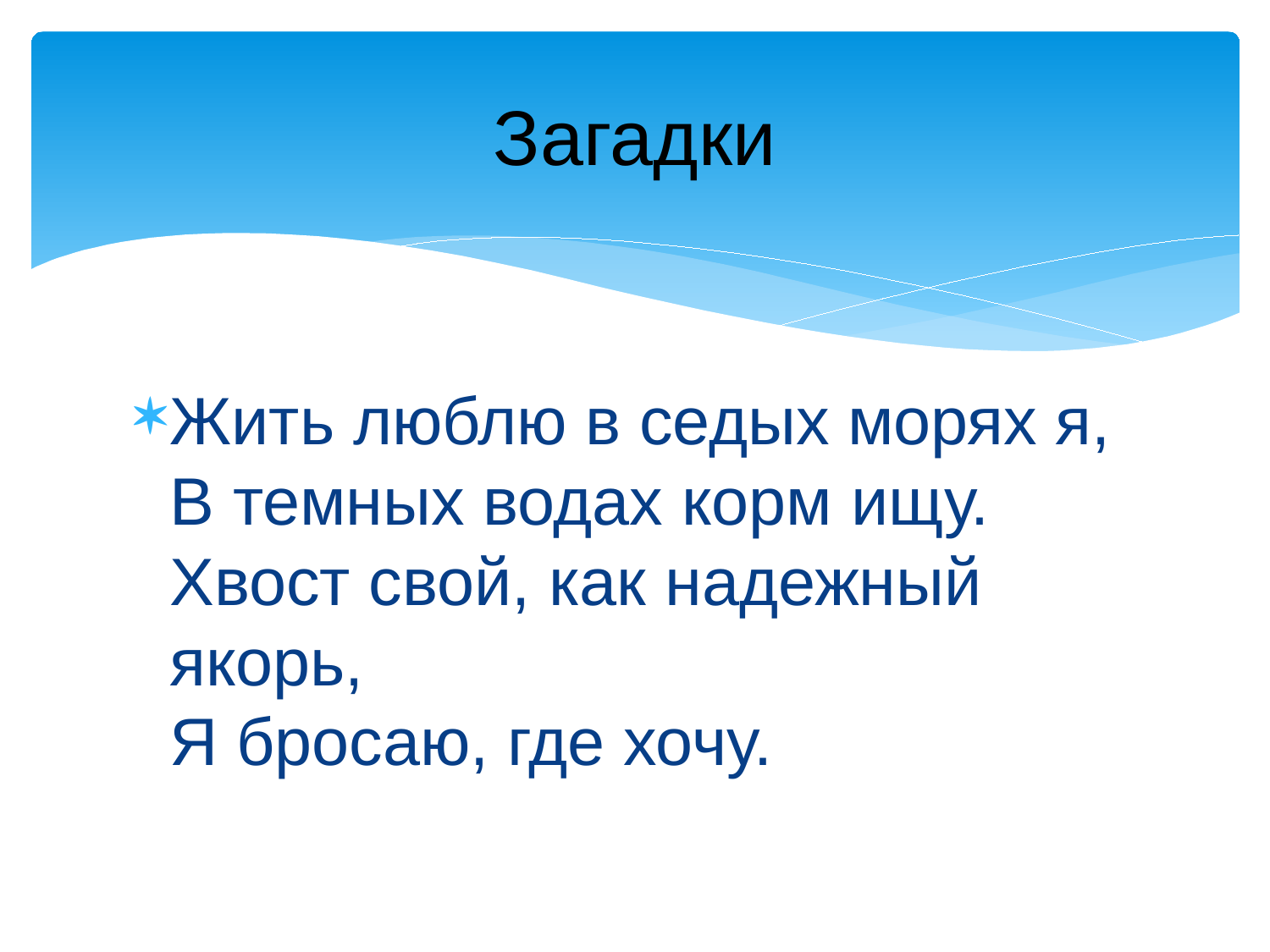

# Загадки
Жить люблю в седых морях я,
В темных водах корм ищу.
Хвост свой, как надежный якорь,
Я бросаю, где хочу.